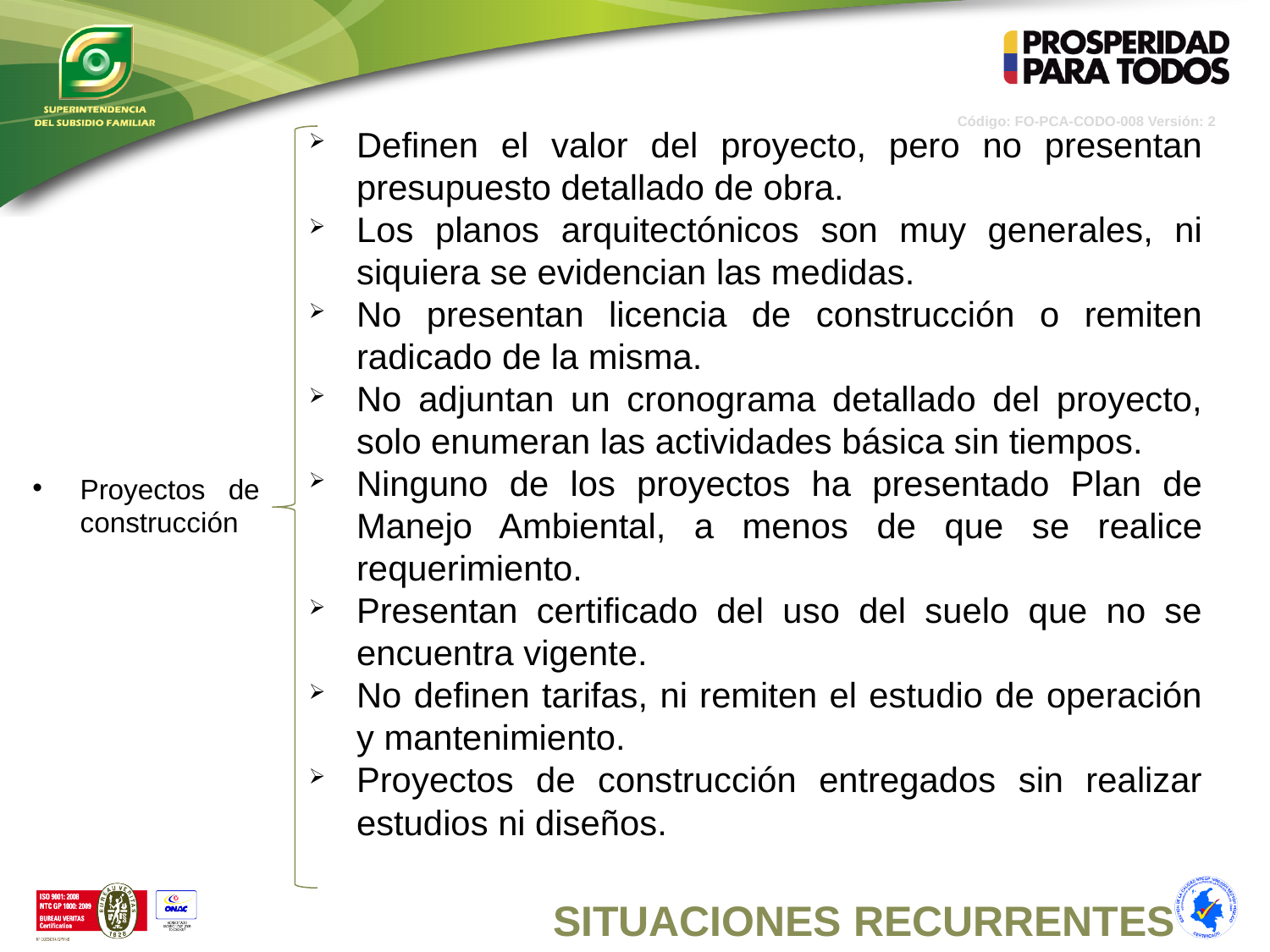

Definen el valor del proyecto, pero no presentan presupuesto detallado de obra.
Los planos arquitectónicos son muy generales, ni siquiera se evidencian las medidas.
No presentan licencia de construcción o remiten radicado de la misma.
No adjuntan un cronograma detallado del proyecto, solo enumeran las actividades básica sin tiempos.
Ninguno de los proyectos ha presentado Plan de Manejo Ambiental, a menos de que se realice requerimiento.
Presentan certificado del uso del suelo que no se encuentra vigente.
No definen tarifas, ni remiten el estudio de operación y mantenimiento.
Proyectos de construcción entregados sin realizar estudios ni diseños.

Proyectos de construcción
SITUACIONES RECURRENTES